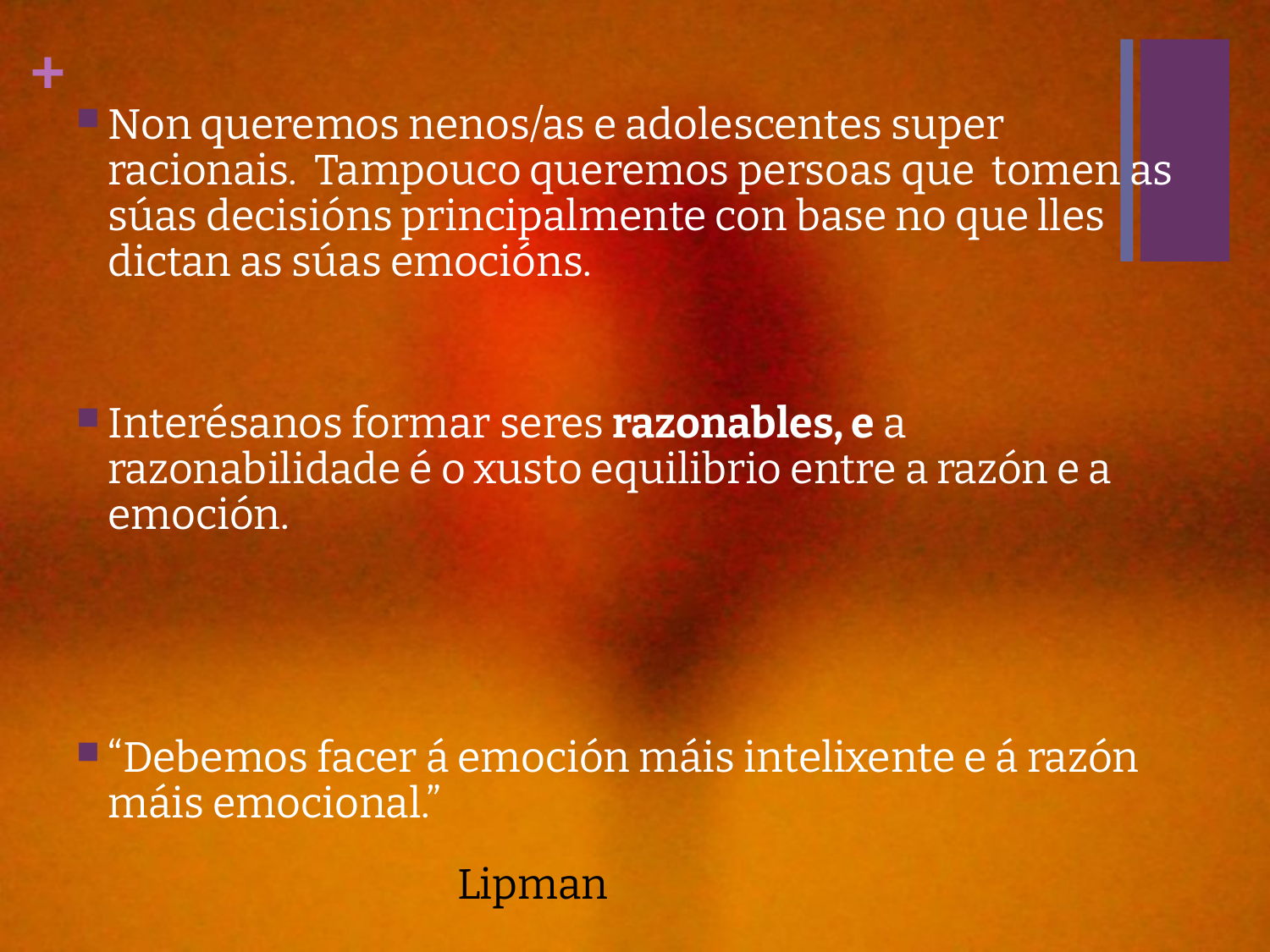

Non queremos nenos/as e adolescentes super racionais.  Tampouco queremos persoas que  tomen as súas decisións principalmente con base no que lles dictan as súas emocións.

Interésanos formar seres razonables, e a razonabilidade é o xusto equilibrio entre a razón e a emoción.

“Debemos facer á emoción máis intelixente e á razón máis emocional.”
                                             Lipman